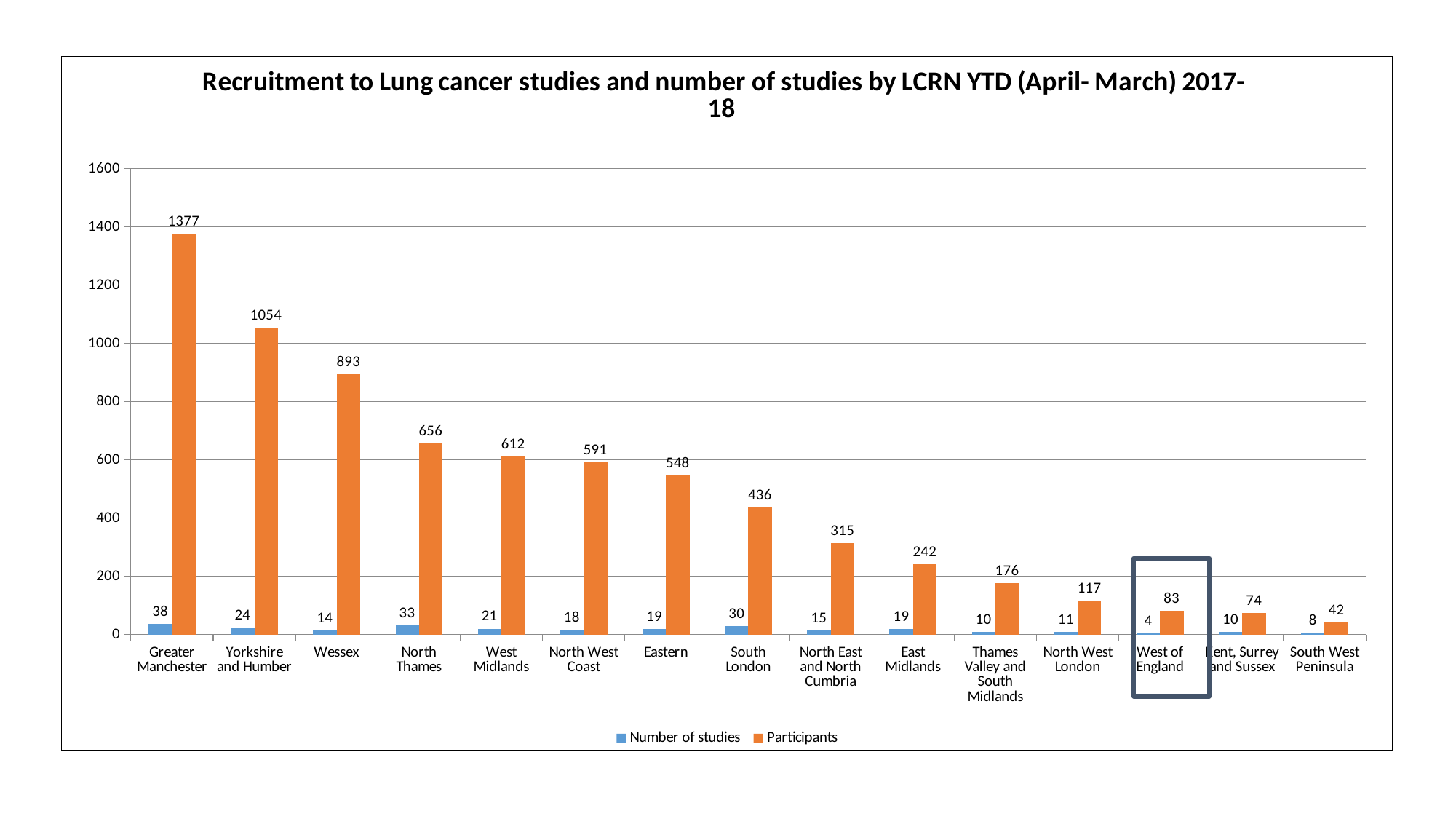

### Chart: Recruitment to Lung cancer studies and number of studies by LCRN YTD (April- March) 2017-18

| Category | Number of studies  | Participants |
|---|---|---|
| Greater Manchester | 38.0 | 1377.0 |
| Yorkshire and Humber | 24.0 | 1054.0 |
| Wessex | 14.0 | 893.0 |
| North Thames | 33.0 | 656.0 |
| West Midlands | 21.0 | 612.0 |
| North West Coast | 18.0 | 591.0 |
| Eastern | 19.0 | 548.0 |
| South London | 30.0 | 436.0 |
| North East and North Cumbria | 15.0 | 315.0 |
| East Midlands | 19.0 | 242.0 |
| Thames Valley and South Midlands | 10.0 | 176.0 |
| North West London | 11.0 | 117.0 |
| West of England | 4.0 | 83.0 |
| Kent, Surrey and Sussex | 10.0 | 74.0 |
| South West Peninsula | 8.0 | 42.0 |